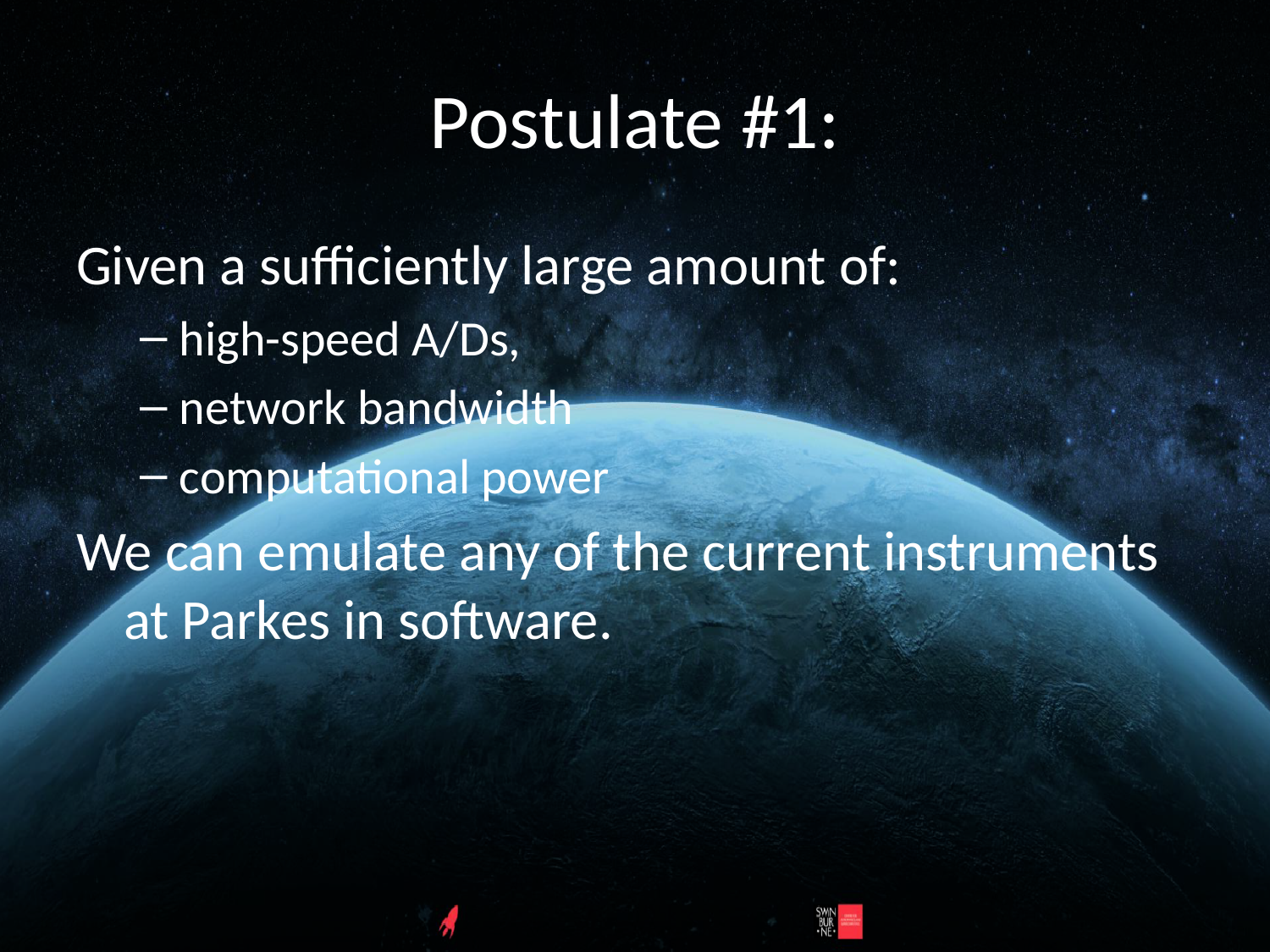

# Postulate #1:
Given a sufficiently large amount of:
high-speed A/Ds,
network bandwidth
computational power
We can emulate any of the current instruments at Parkes in software.